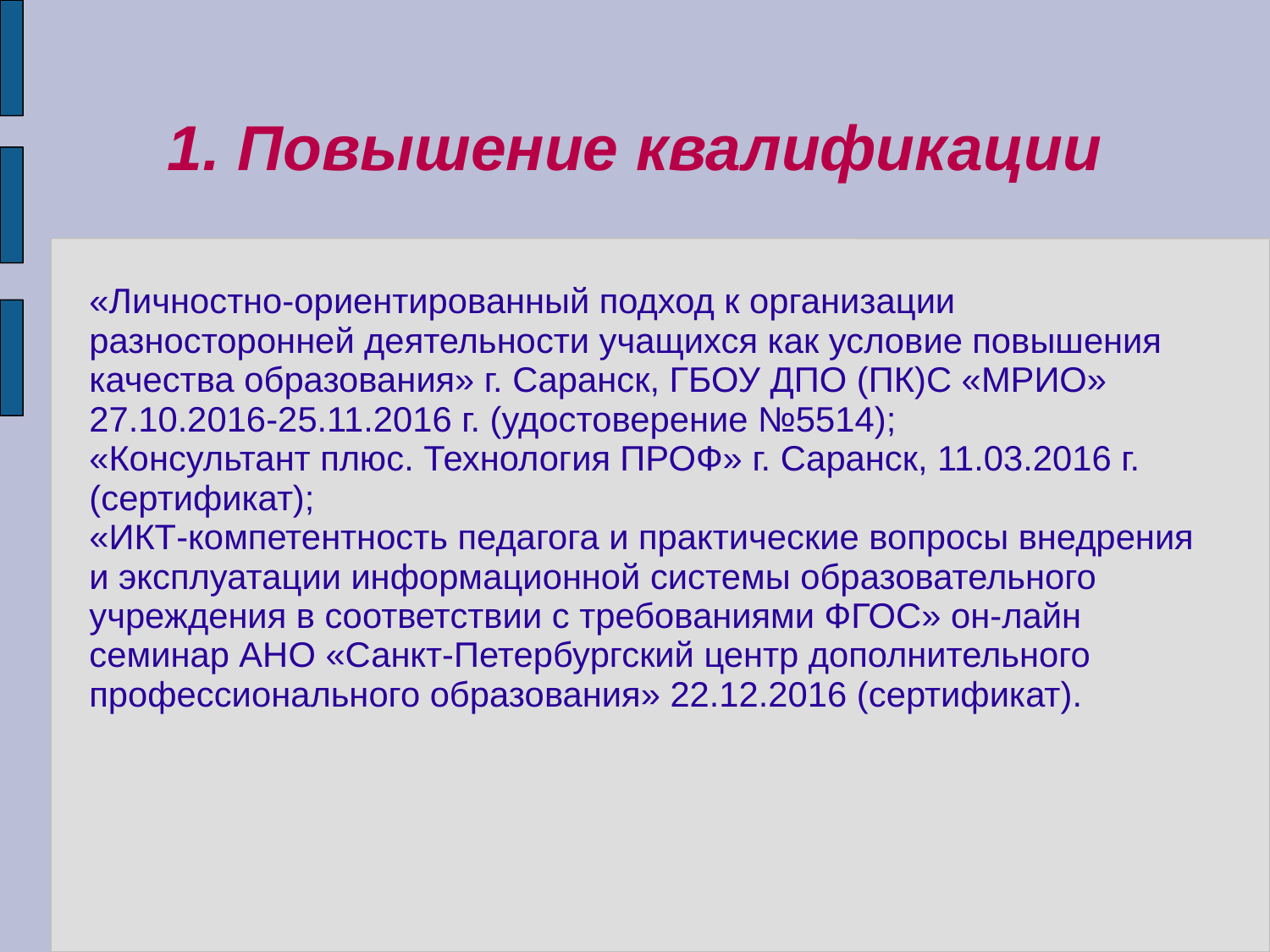

# 1. Повышение квалификации

«Личностно-ориентированный подход к организации разносторонней деятельности учащихся как условие повышения качества образования» г. Саранск, ГБОУ ДПО (ПК)С «МРИО» 27.10.2016-25.11.2016 г. (удостоверение №5514);
«Консультант плюс. Технология ПРОФ» г. Саранск, 11.03.2016 г. (сертификат);
«ИКТ-компетентность педагога и практические вопросы внедрения и эксплуатации информационной системы образовательного учреждения в соответствии с требованиями ФГОС» он-лайн семинар АНО «Санкт-Петербургский центр дополнительного профессионального образования» 22.12.2016 (сертификат).